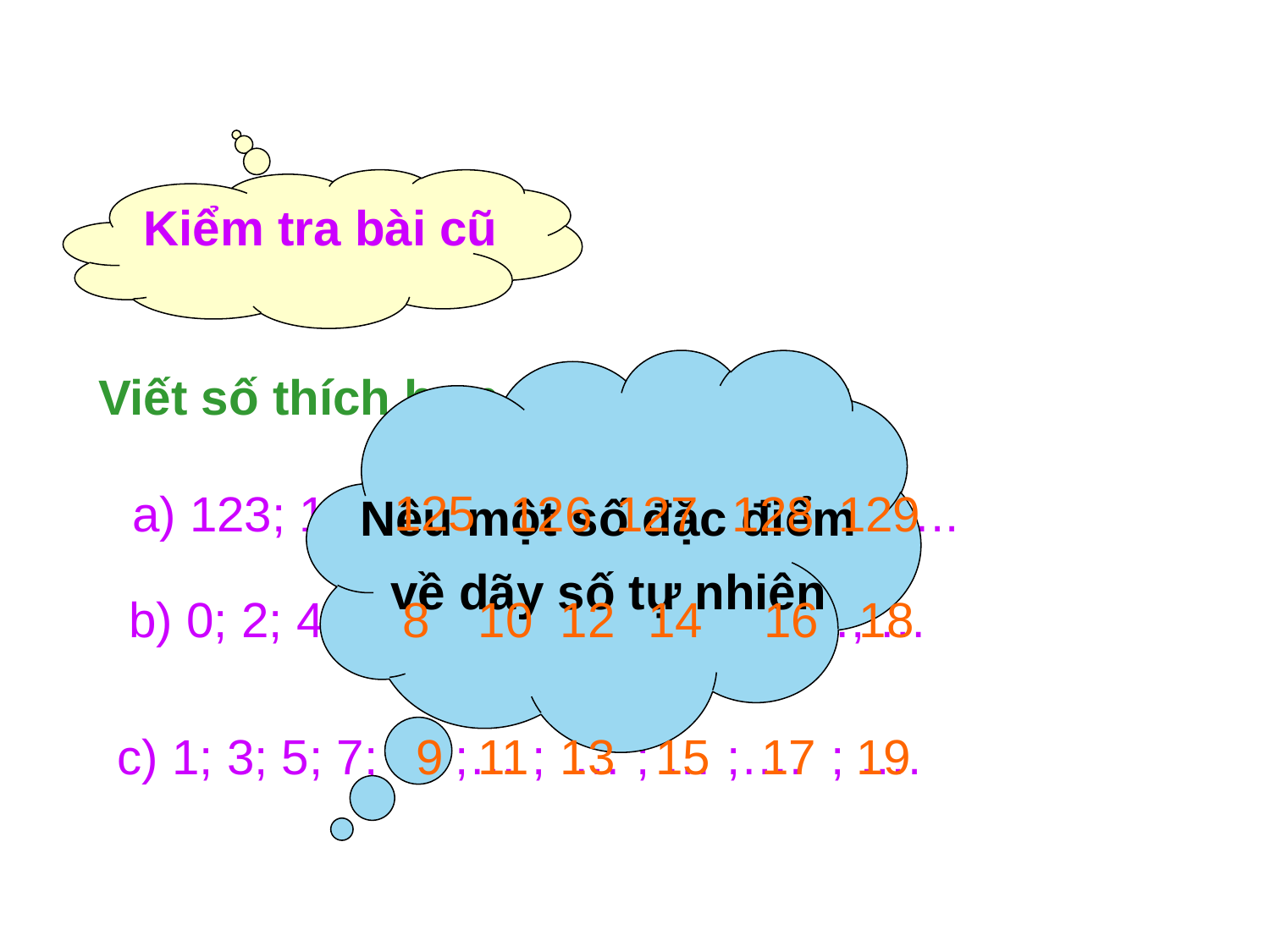

Kiểm tra bài cũ

Nêu một số đặc điểm về dãy số tự nhiên
Viết số thích hợp vào chỗ trống:
125
 a) 123; 124; ….. ; ….. ; ….. ; ….. ; …..
126
127
128
129
b) 0; 2; 4; 6; … ; … ; … ; ..   ; ..…; …
8
10
12
14
16
18
c) 1; 3; 5; 7; … ;… ;  … ; … ;….  ; ….
 9
11
13
15
17
19